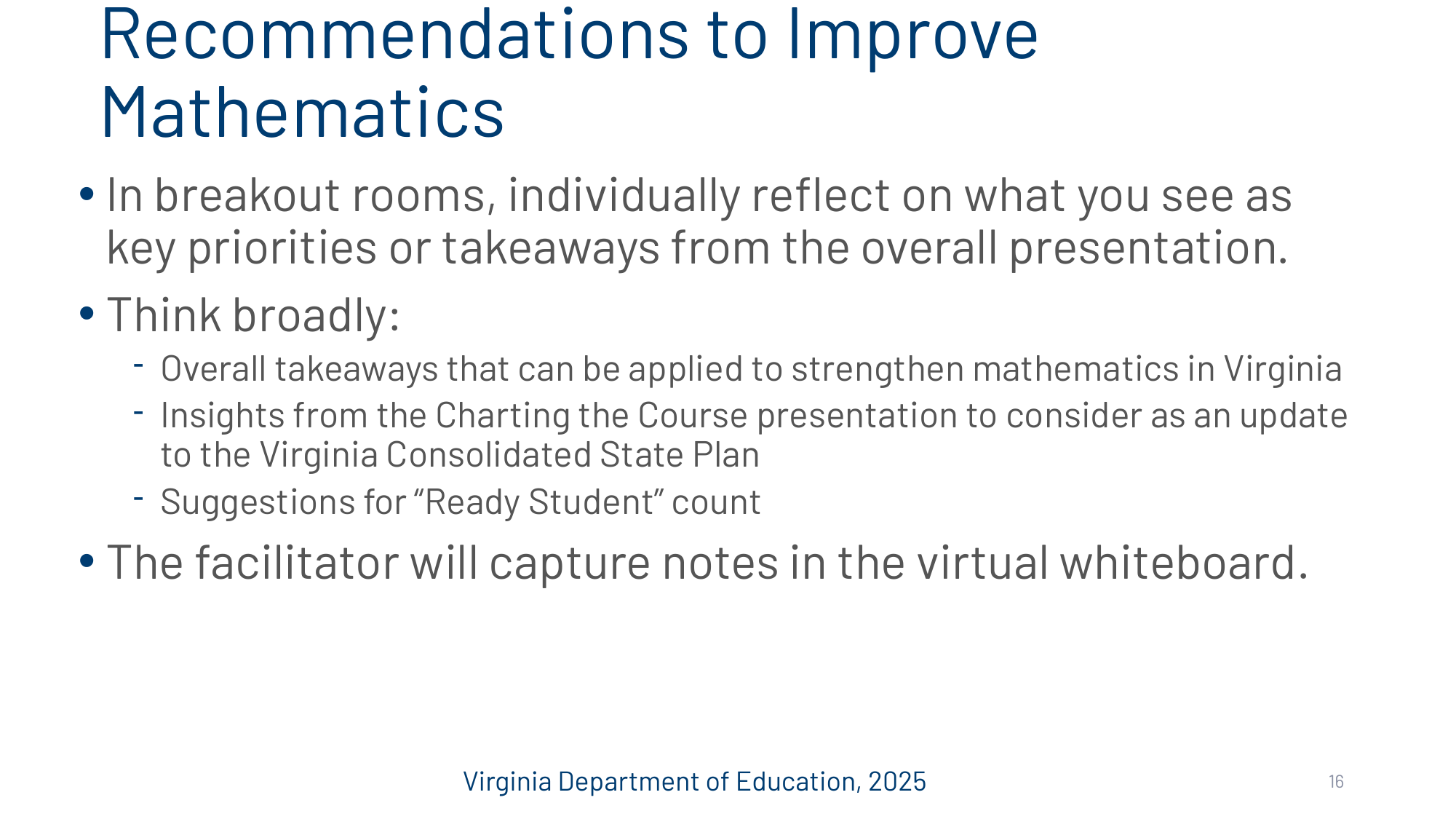

# Recommendations to Improve Mathematics
In breakout rooms, individually reflect on what you see as key priorities or takeaways from the overall presentation.
Think broadly:
Overall takeaways that can be applied to strengthen mathematics in Virginia
Insights from the Charting the Course presentation to consider as an update to the Virginia Consolidated State Plan
Suggestions for “Ready Student” count
The facilitator will capture notes in the virtual whiteboard.

16